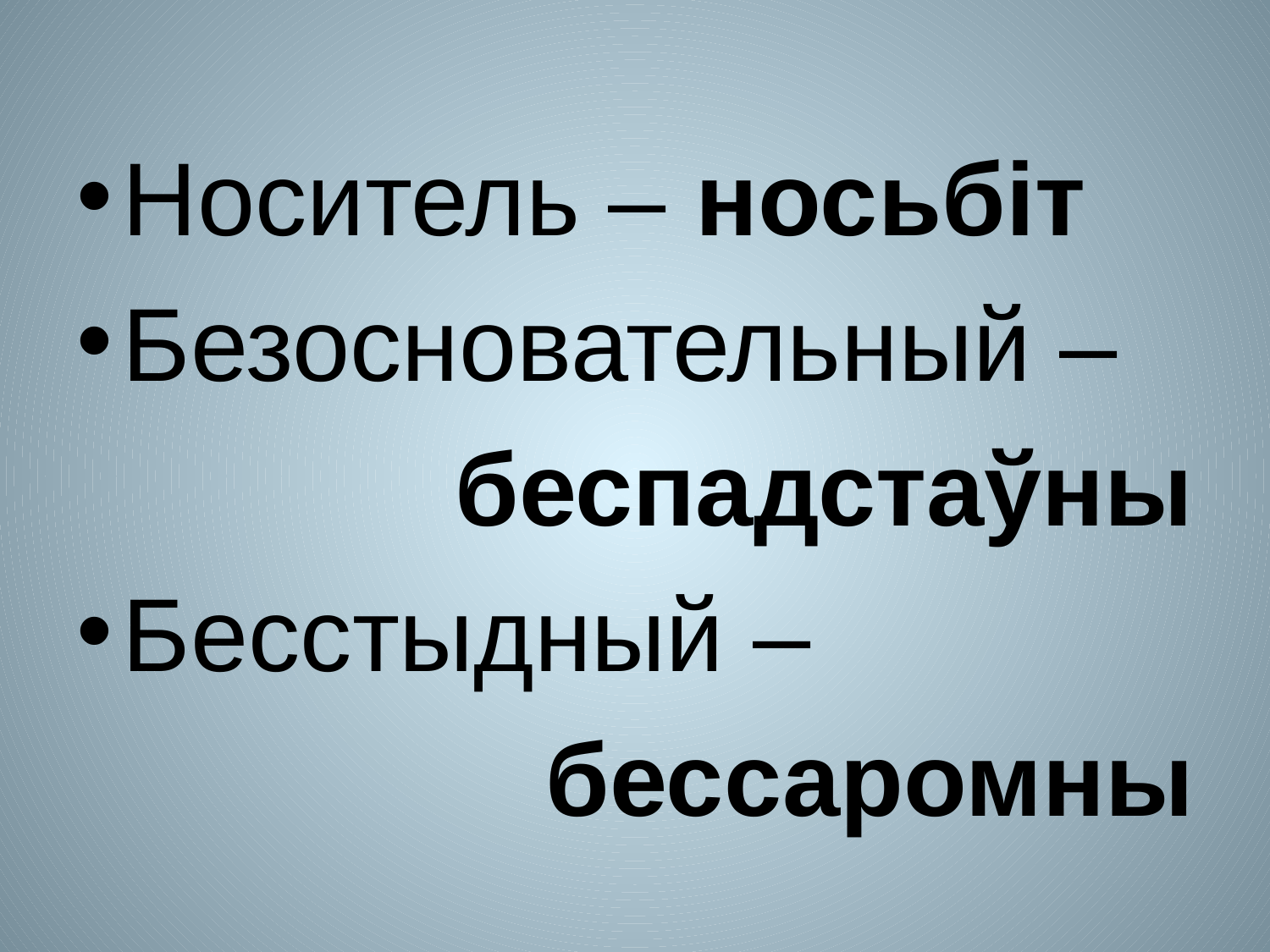

Носитель – носьбіт
Безосновательный –
беспадстаўны
Бесстыдный –
бессаромны